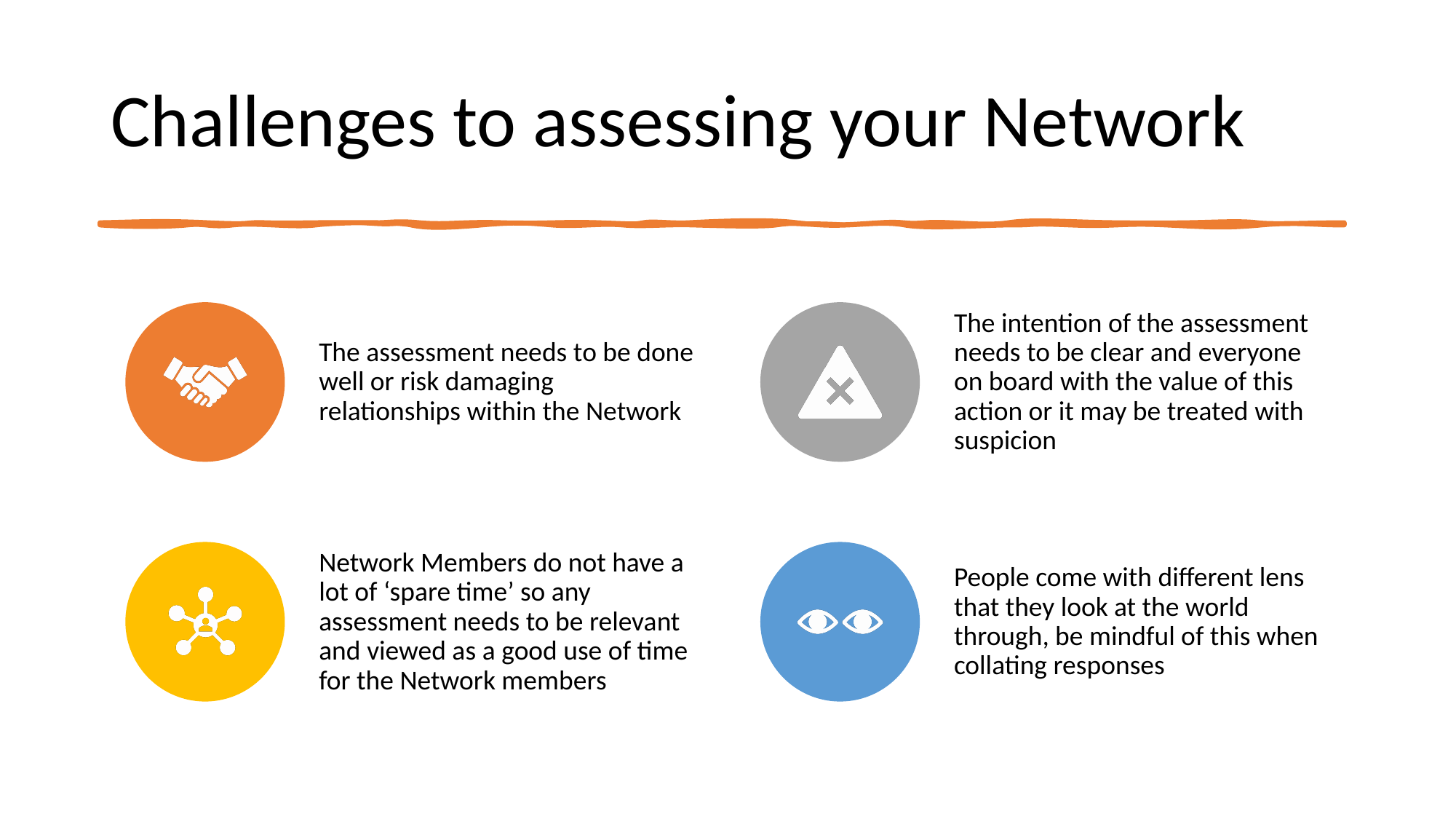

# Challenges to assessing your Network

The assessment needs to be done well or risk damaging relationships within the Network
The intention of the assessment needs to be clear and everyone on board with the value of this action or it may be treated with suspicion
Network Members do not have a lot of ‘spare time’ so any assessment needs to be relevant and viewed as a good use of time for the Network members
People come with different lens that they look at the world through, be mindful of this when collating responses